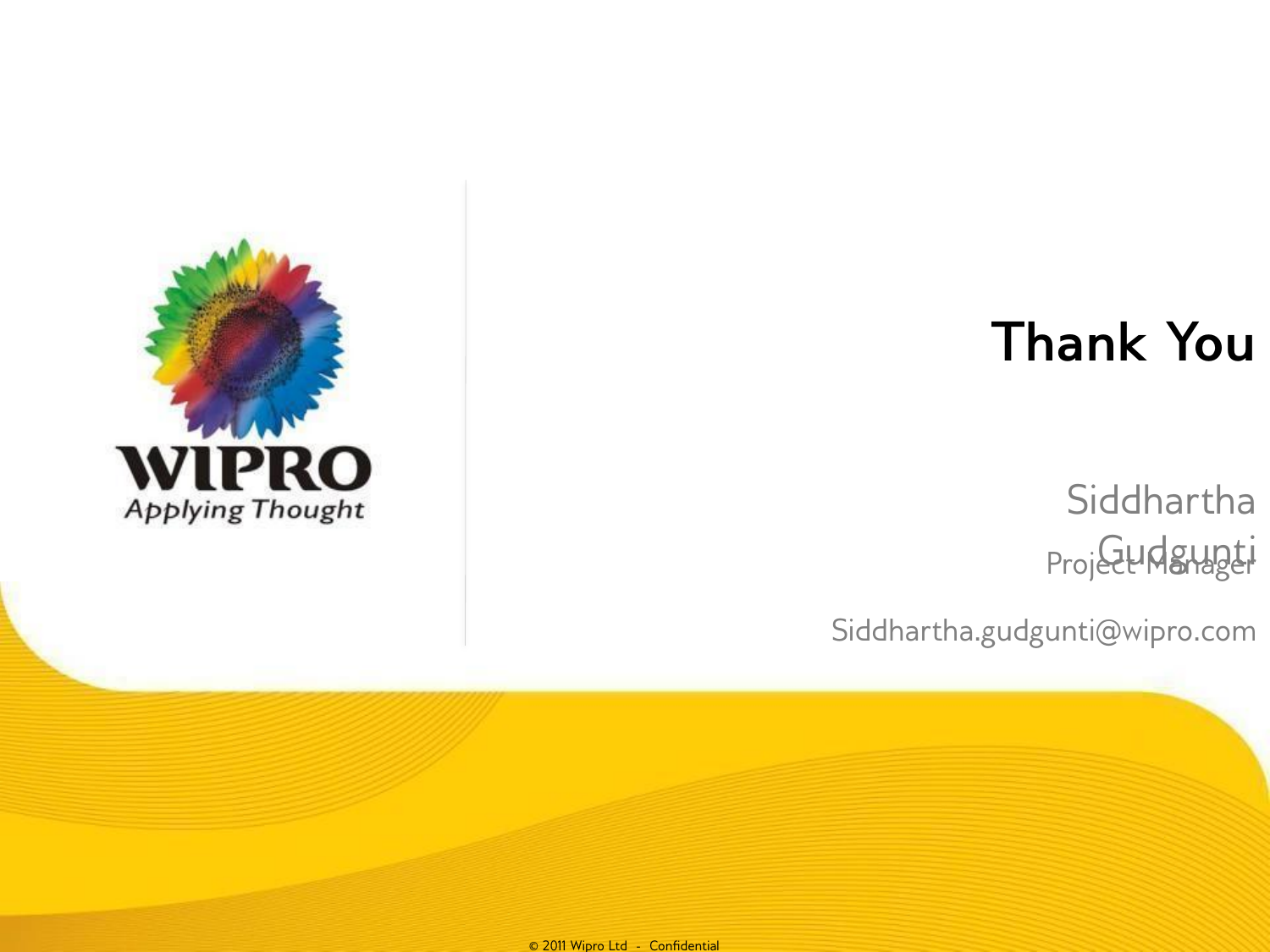

# Thank You
Siddhartha Gudgunti
Project Manager
Siddhartha.gudgunti@wipro.com